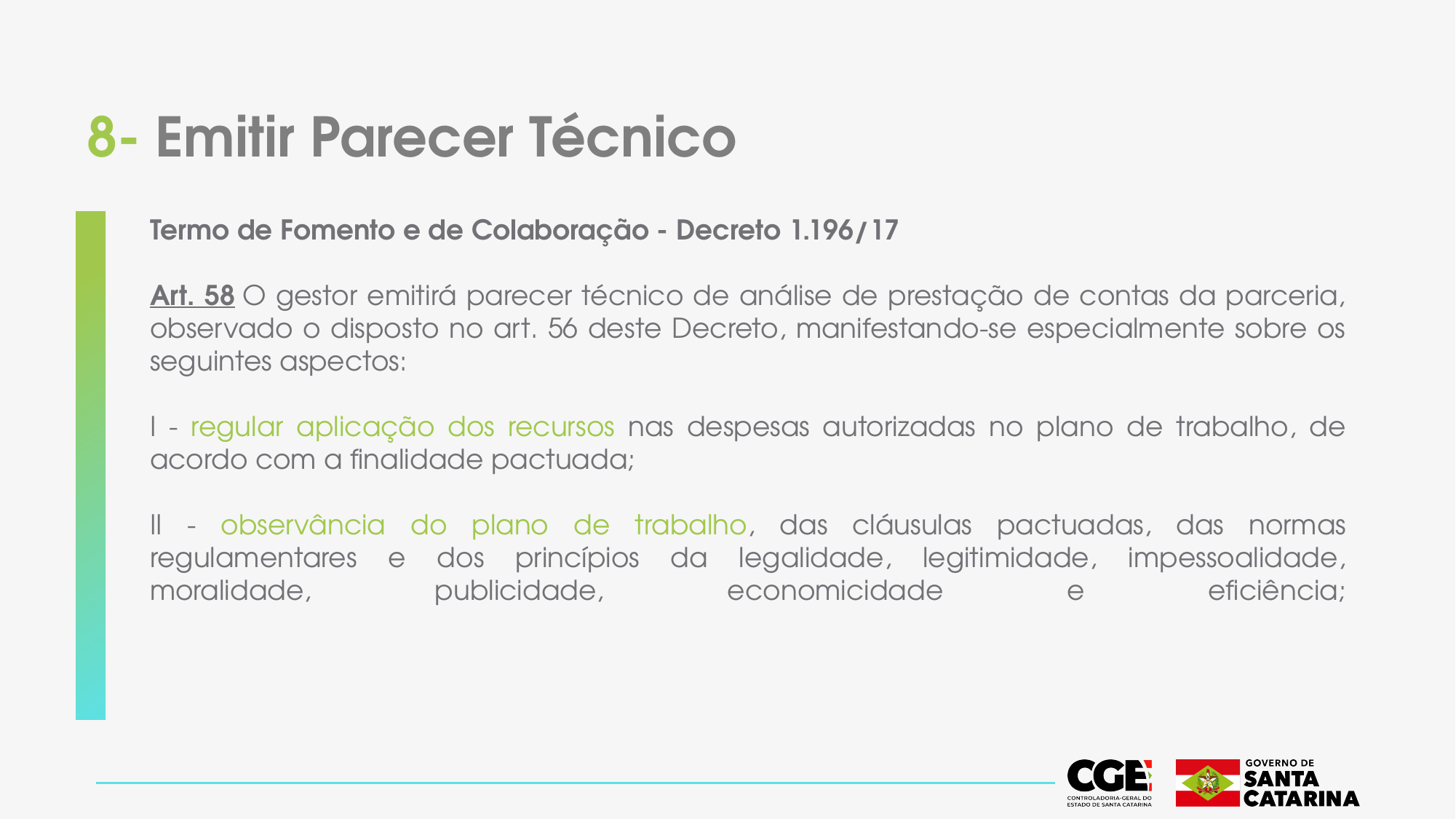

# 8- Emitir Parecer Técnico
Termo de Fomento e de Colaboração - Decreto 1.196/17

Art. 58 O gestor emitirá parecer técnico de análise de prestação de contas da parceria, observado o disposto no art. 56 deste Decreto, manifestando-se especialmente sobre os seguintes aspectos:
I - regular aplicação dos recursos nas despesas autorizadas no plano de trabalho, de acordo com a finalidade pactuada;
II - observância do plano de trabalho, das cláusulas pactuadas, das normas regulamentares e dos princípios da legalidade, legitimidade, impessoalidade, moralidade, publicidade, economicidade e eficiência;